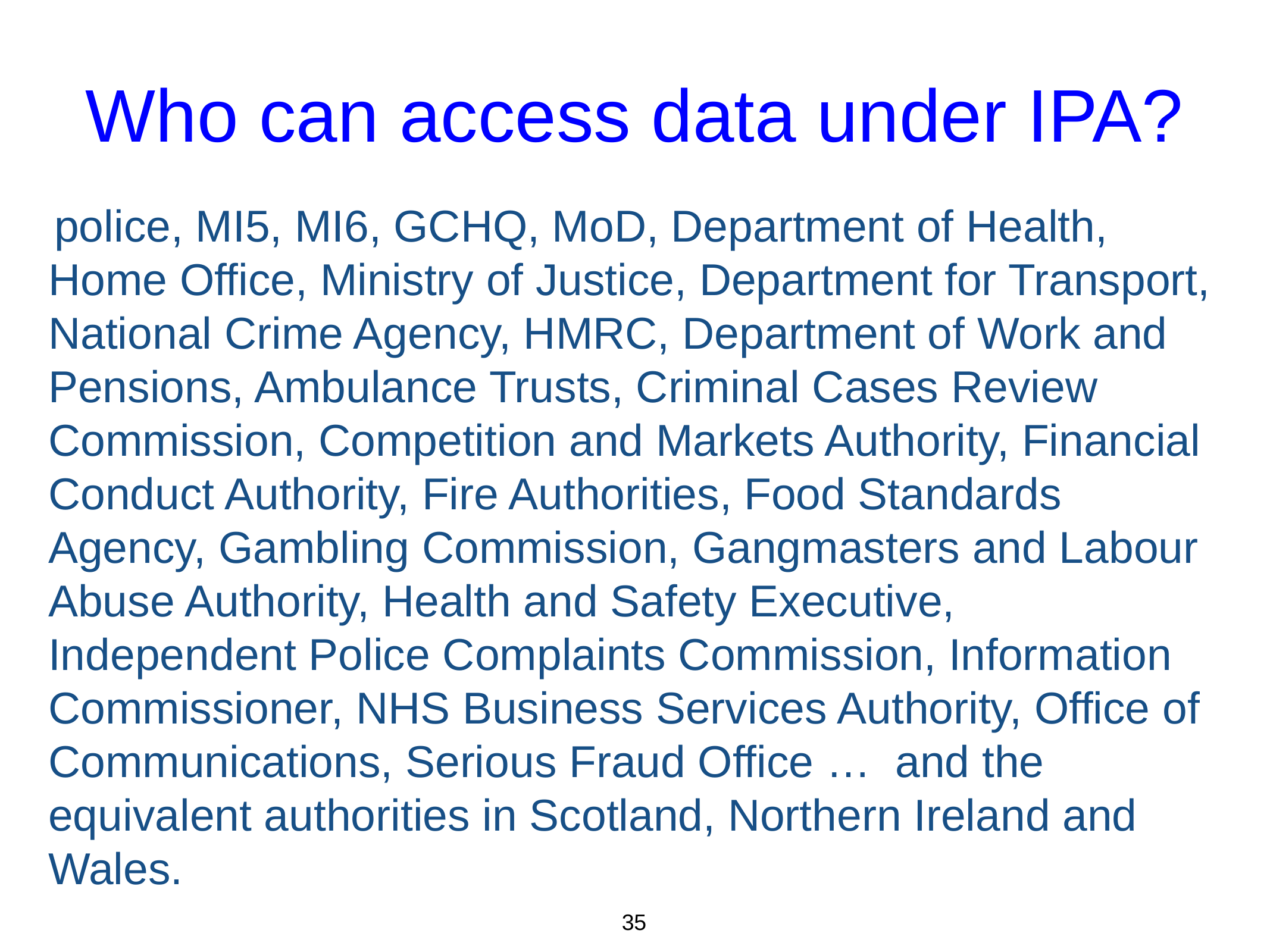

# Who can access data under IPA?
    police, MI5, MI6, GCHQ, MoD, Department of Health, Home Office, Ministry of Justice, Department for Transport, National Crime Agency, HMRC, Department of Work and Pensions, Ambulance Trusts, Criminal Cases Review Commission, Competition and Markets Authority, Financial Conduct Authority, Fire Authorities, Food Standards Agency, Gambling Commission, Gangmasters and Labour Abuse Authority, Health and Safety Executive, Independent Police Complaints Commission, Information Commissioner, NHS Business Services Authority, Office of Communications, Serious Fraud Office …  and the equivalent authorities in Scotland, Northern Ireland and Wales.
35